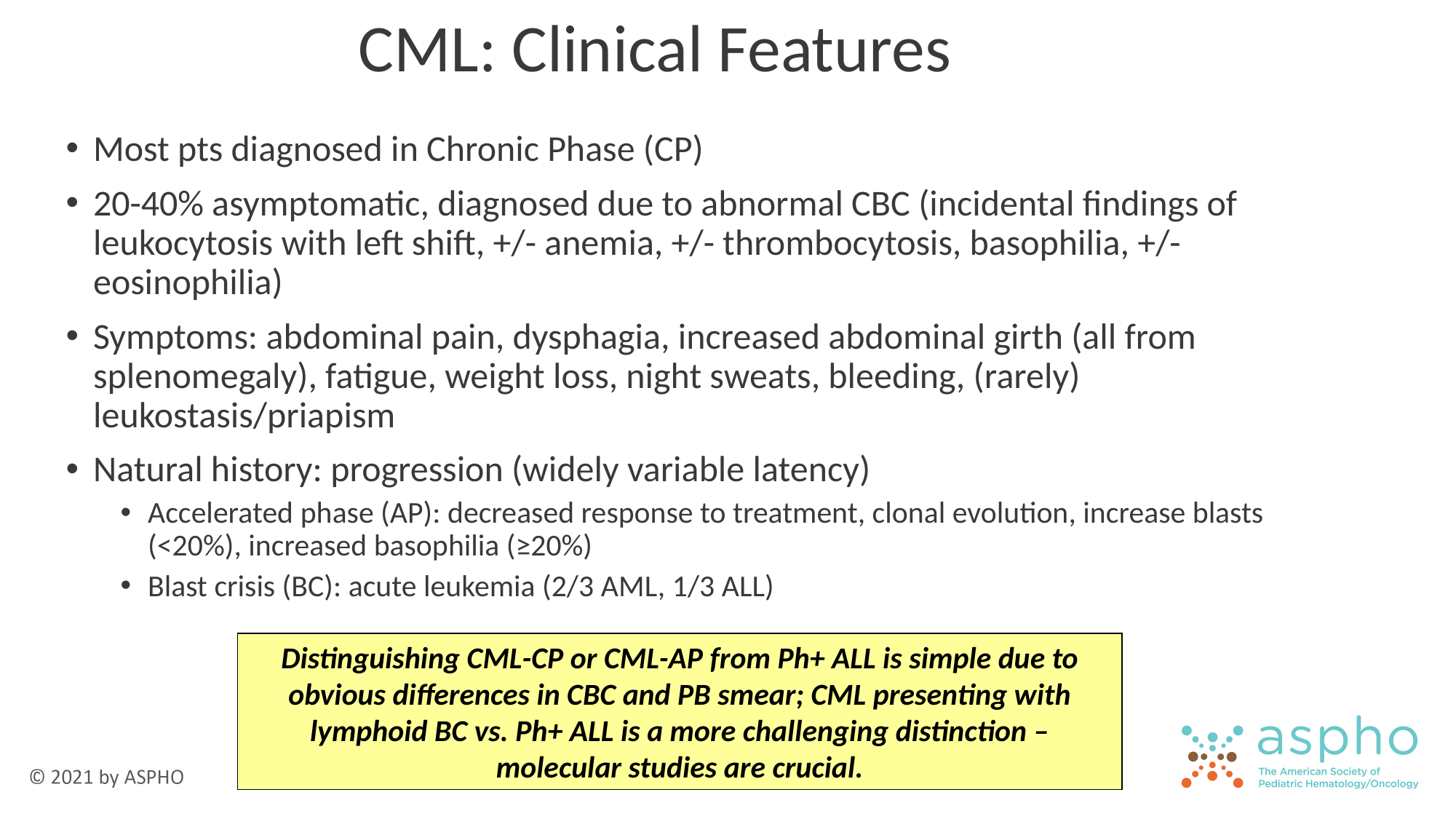

# CML: Clinical Features
Most pts diagnosed in Chronic Phase (CP)
20-40% asymptomatic, diagnosed due to abnormal CBC (incidental findings of leukocytosis with left shift, +/- anemia, +/- thrombocytosis, basophilia, +/- eosinophilia)
Symptoms: abdominal pain, dysphagia, increased abdominal girth (all from splenomegaly), fatigue, weight loss, night sweats, bleeding, (rarely) leukostasis/priapism
Natural history: progression (widely variable latency)
Accelerated phase (AP): decreased response to treatment, clonal evolution, increase blasts (<20%), increased basophilia (≥20%)
Blast crisis (BC): acute leukemia (2/3 AML, 1/3 ALL)
Distinguishing CML-CP or CML-AP from Ph+ ALL is simple due to obvious differences in CBC and PB smear; CML presenting with lymphoid BC vs. Ph+ ALL is a more challenging distinction – molecular studies are crucial.